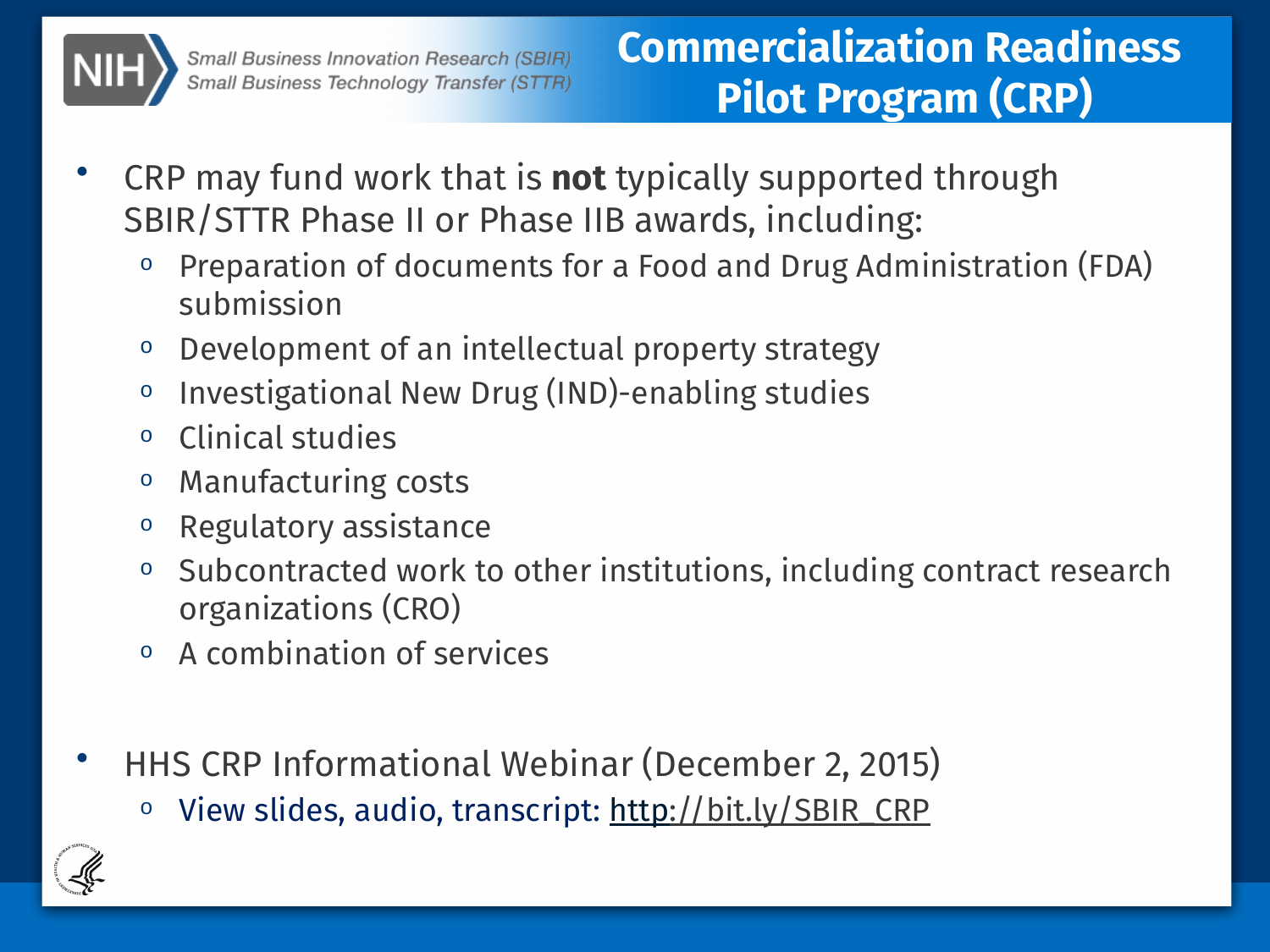

# Commercialization Readiness Pilot Program (CRP)
CRP may fund work that is not typically supported through SBIR/STTR Phase II or Phase IIB awards, including:
Preparation of documents for a Food and Drug Administration (FDA) submission
Development of an intellectual property strategy
Investigational New Drug (IND)-enabling studies
Clinical studies
Manufacturing costs
Regulatory assistance
Subcontracted work to other institutions, including contract research organizations (CRO)
A combination of services

HHS CRP Informational Webinar (December 2, 2015)
View slides, audio, transcript: http://bit.ly/SBIR_CRP